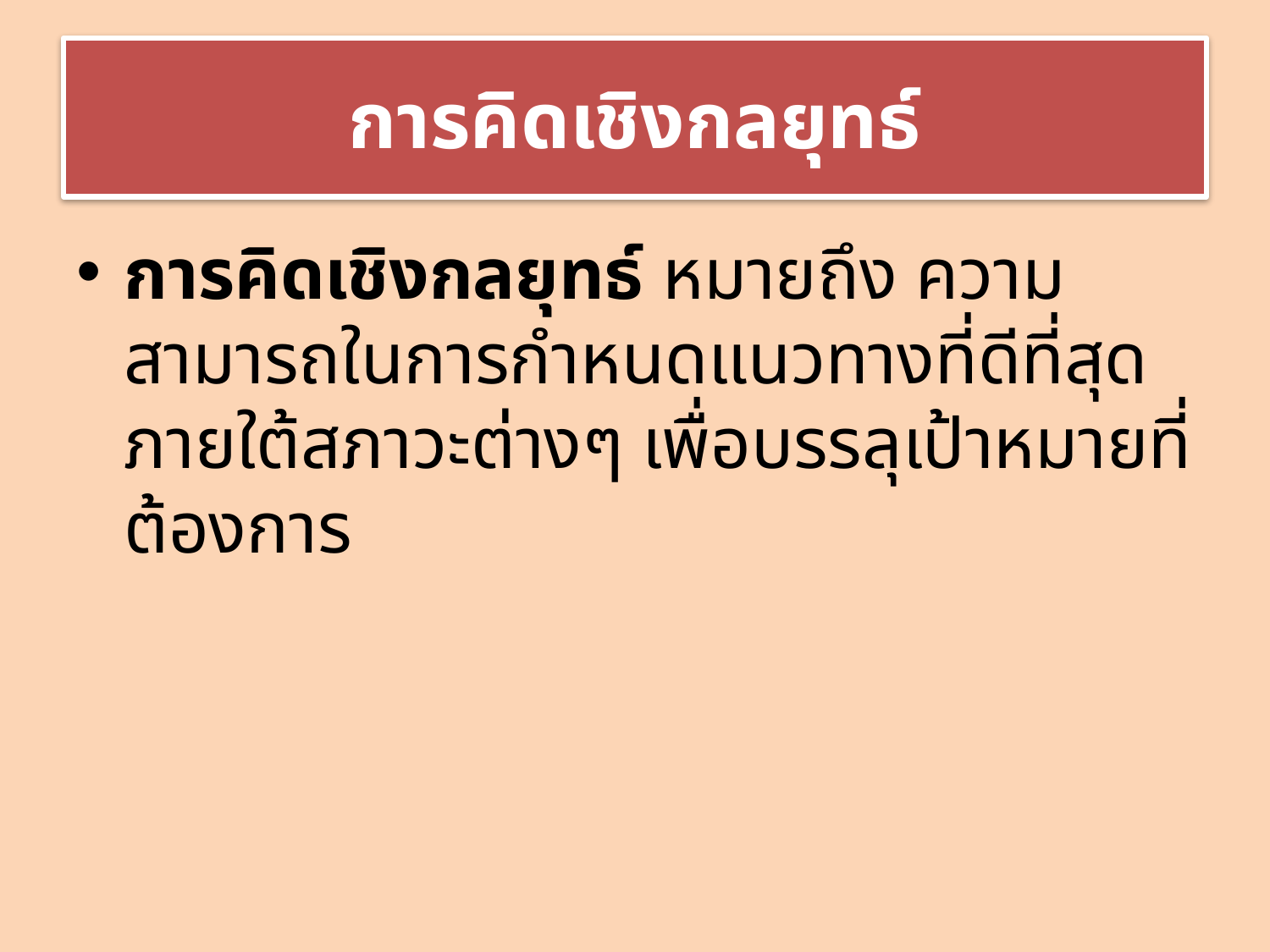

# การคิดเชิงกลยุทธ์
การคิดเชิงกลยุทธ์ หมายถึง ความสามารถในการกำหนดแนวทางที่ดีที่สุด ภายใต้สภาวะต่างๆ เพื่อบรรลุเป้าหมายที่ต้องการ